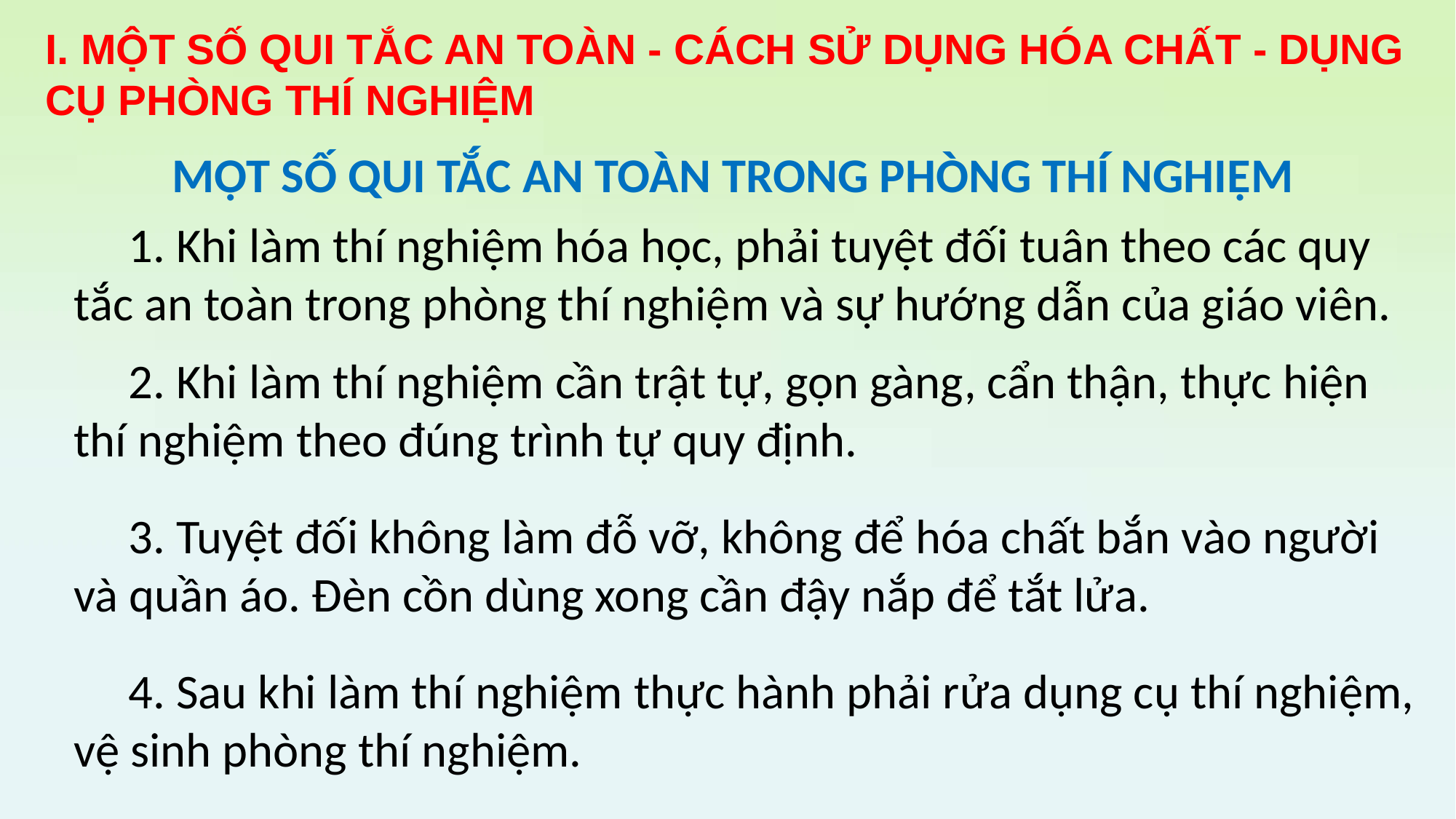

I. MỘT SỐ QUI TẮC AN TOÀN - CÁCH SỬ DỤNG HÓA CHẤT - DỤNG CỤ PHÒNG THÍ NGHIỆM
 MỘT SỐ QUI TẮC AN TOÀN TRONG PHÒNG THÍ NGHIỆM
     1. Khi làm thí nghiệm hóa học, phải tuyệt đối tuân theo các quy tắc an toàn trong phòng thí nghiệm và sự hướng dẫn của giáo viên.
     2. Khi làm thí nghiệm cần trật tự, gọn gàng, cẩn thận, thực hiện thí nghiệm theo đúng trình tự quy định.
     3. Tuyệt đối không làm đỗ vỡ, không để hóa chất bắn vào người và quần áo. Đèn cồn dùng xong cần đậy nắp để tắt lửa.
     4. Sau khi làm thí nghiệm thực hành phải rửa dụng cụ thí nghiệm, vệ sinh phòng thí nghiệm.